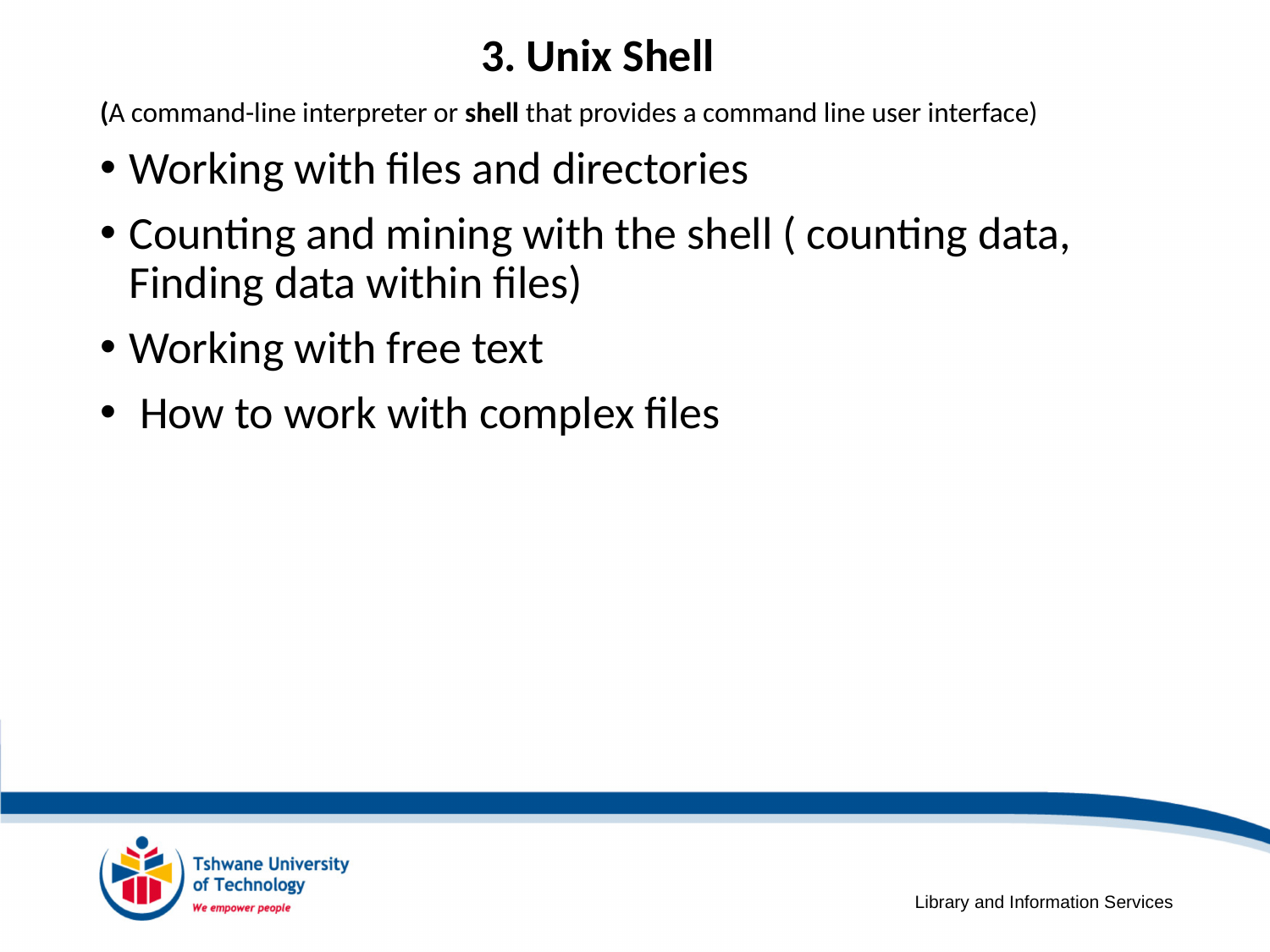

3. Unix Shell
(A command-line interpreter or shell that provides a command line user interface)
Working with files and directories
Counting and mining with the shell ( counting data, Finding data within files)
Working with free text
 How to work with complex files